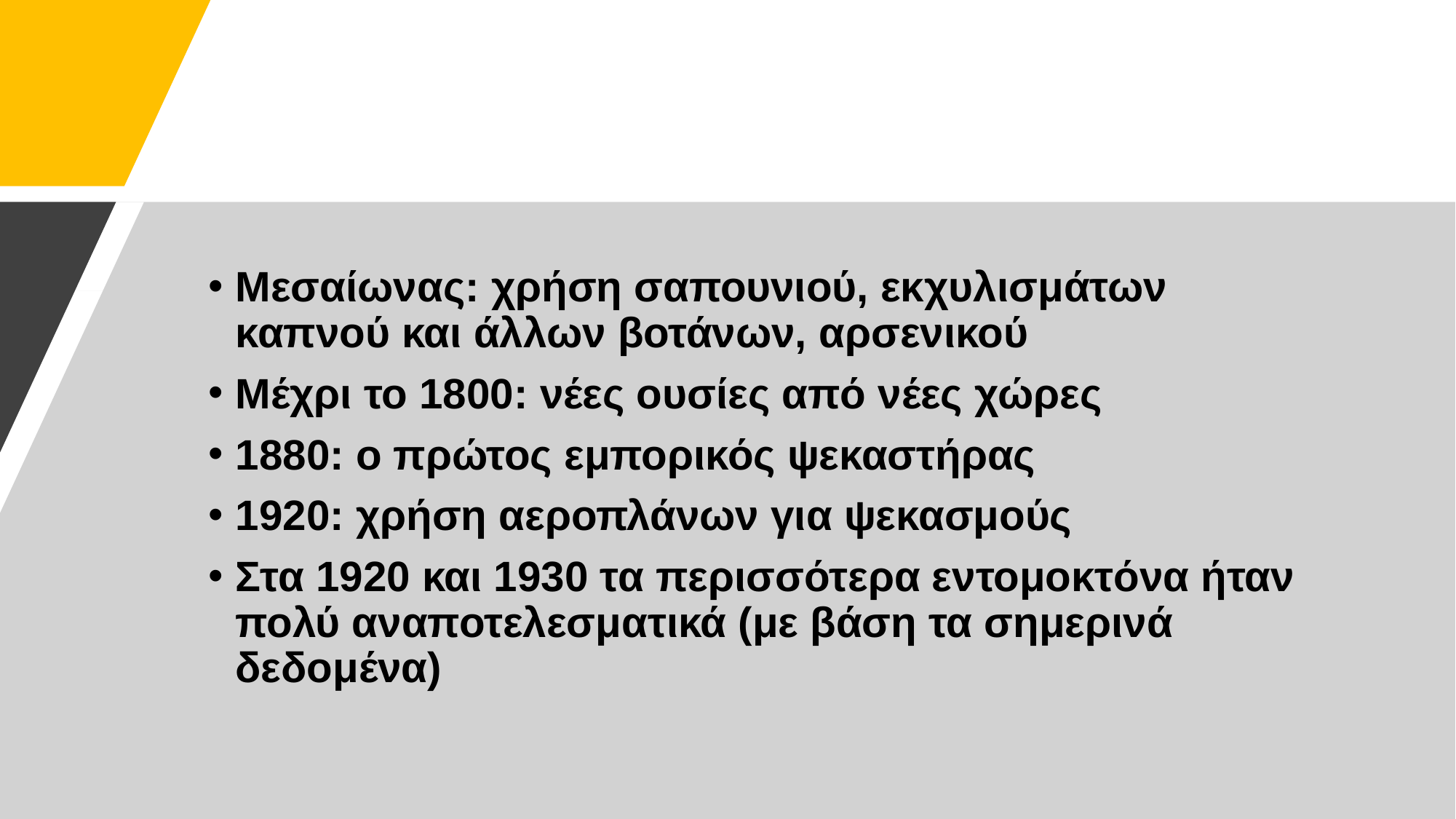

Μεσαίωνας: χρήση σαπουνιού, εκχυλισμάτων καπνού και άλλων βοτάνων, αρσενικού
Μέχρι το 1800: νέες ουσίες από νέες χώρες
1880: ο πρώτος εμπορικός ψεκαστήρας
1920: χρήση αεροπλάνων για ψεκασμούς
Στα 1920 και 1930 τα περισσότερα εντομοκτόνα ήταν πολύ αναποτελεσματικά (με βάση τα σημερινά δεδομένα)